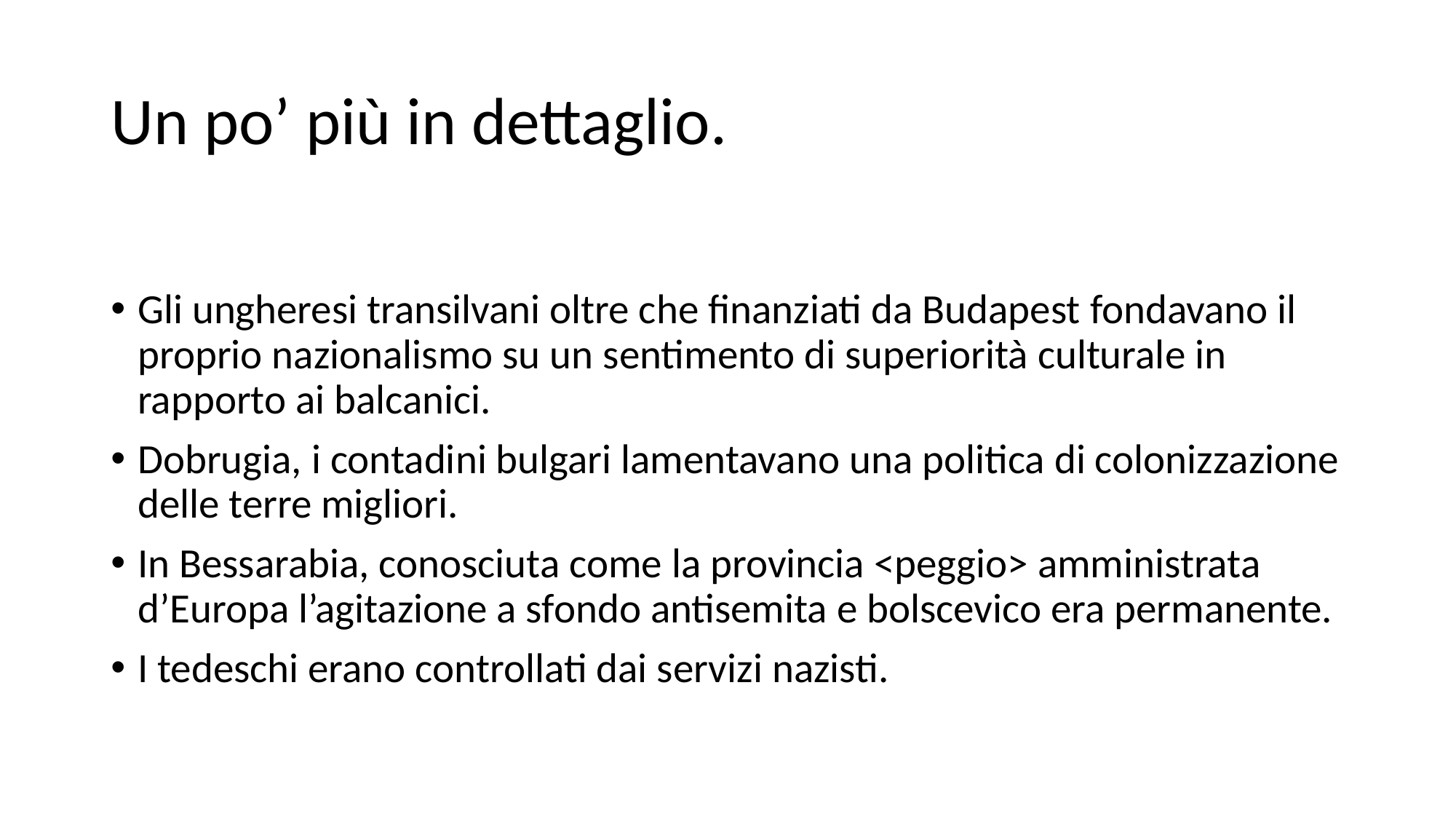

# Un po’ più in dettaglio.

Gli ungheresi transilvani oltre che finanziati da Budapest fondavano il proprio nazionalismo su un sentimento di superiorità culturale in rapporto ai balcanici.
Dobrugia, i contadini bulgari lamentavano una politica di colonizzazione delle terre migliori.
In Bessarabia, conosciuta come la provincia <peggio> amministrata d’Europa l’agitazione a sfondo antisemita e bolscevico era permanente.
I tedeschi erano controllati dai servizi nazisti.